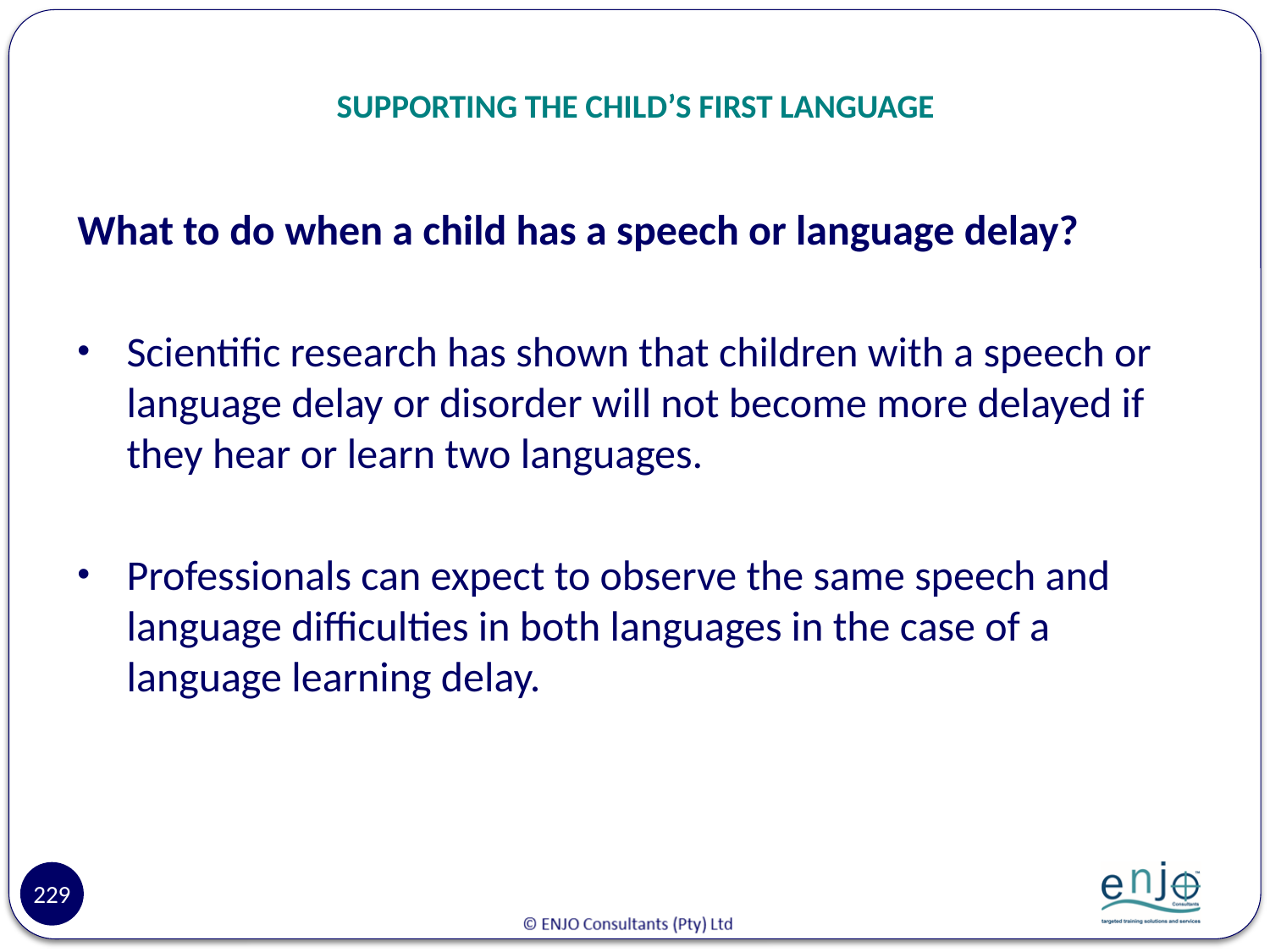

# SUPPORTING THE CHILD’S FIRST LANGUAGE
What to do when a child has a speech or language delay?

Scientific research has shown that children with a speech or language delay or disorder will not become more delayed if they hear or learn two languages.

Professionals can expect to observe the same speech and language difficulties in both languages in the case of a language learning delay.

229